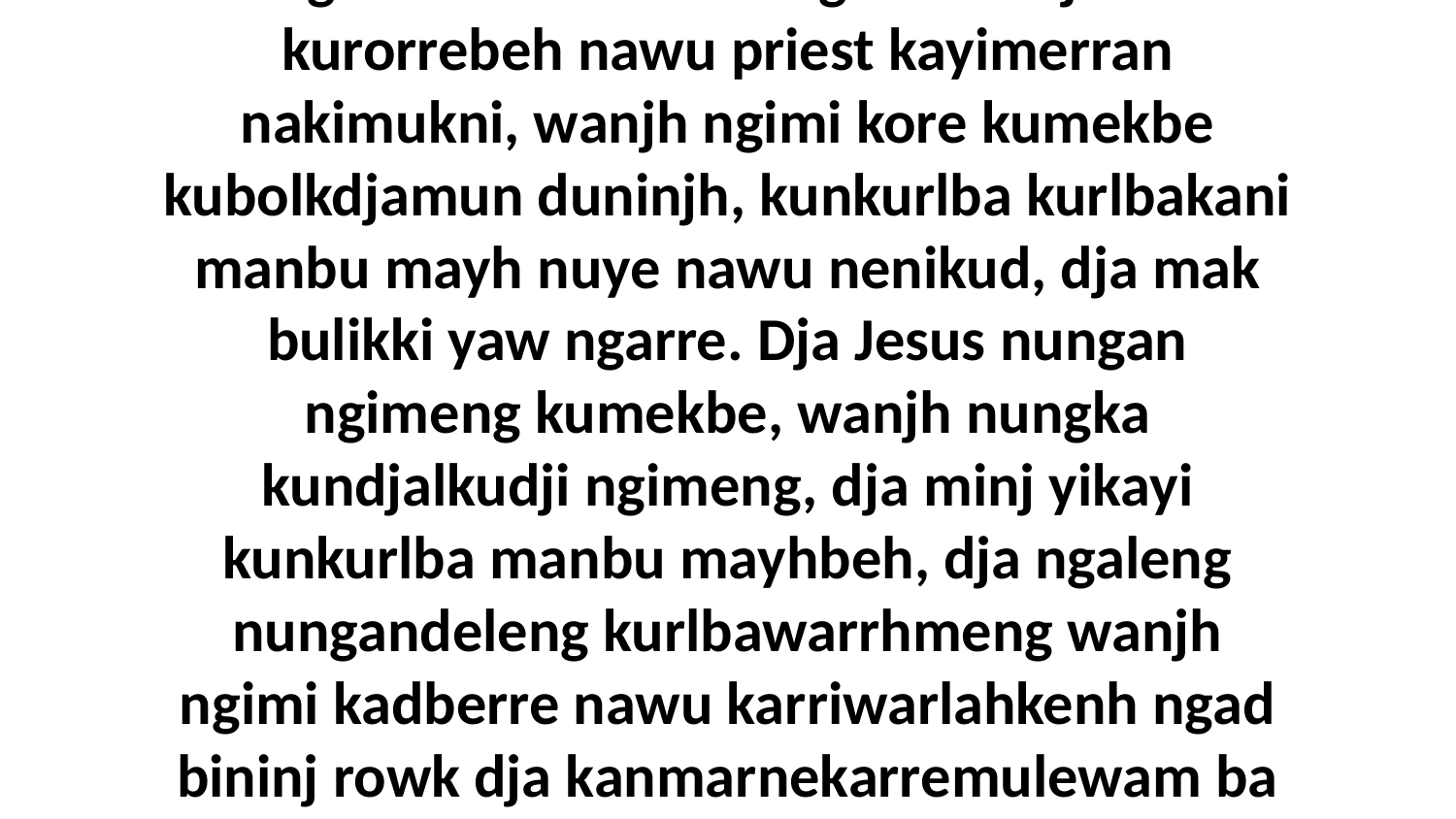

12 Ngurriburrbun bu nangale bininj nawu kurorrebeh nawu priest kayimerran nakimukni, wanjh ngimi kore kumekbe kubolkdjamun duninjh, kunkurlba kurlbakani manbu mayh nuye nawu nenikud, dja mak bulikki yaw ngarre. Dja Jesus nungan ngimeng kumekbe, wanjh nungka kundjalkudji ngimeng, dja minj yikayi kunkurlba manbu mayhbeh, dja ngaleng nungandeleng kurlbawarrhmeng wanjh ngimi kadberre nawu karriwarlahkenh ngad bininj rowk dja kanmarnekarremulewam ba bu ngad karridjarrkdi kore nungka munguyh.